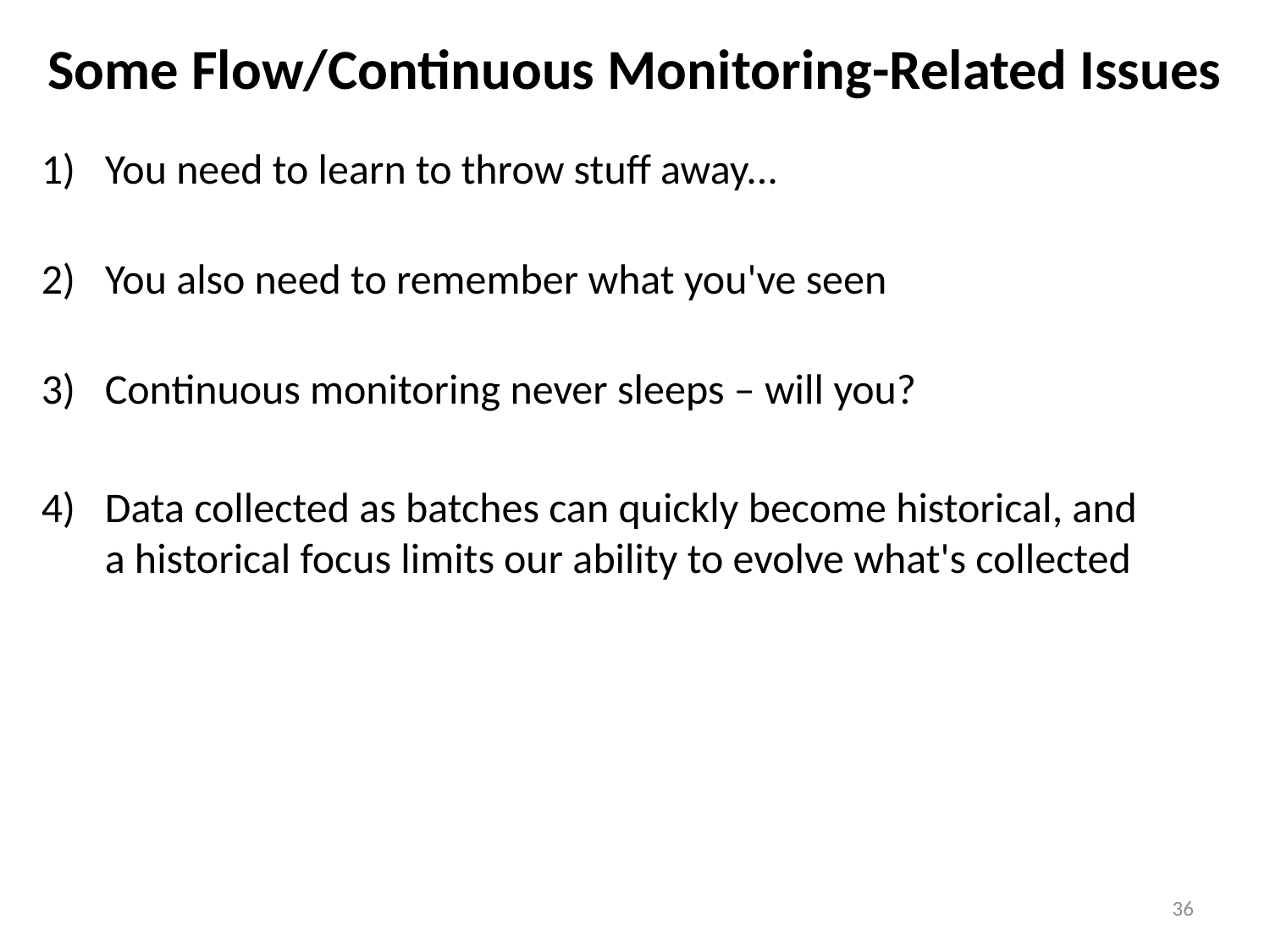

# Some Flow/Continuous Monitoring-Related Issues
You need to learn to throw stuff away...
You also need to remember what you've seen
Continuous monitoring never sleeps – will you?

Data collected as batches can quickly become historical, and
a historical focus limits our ability to evolve what's collected
36